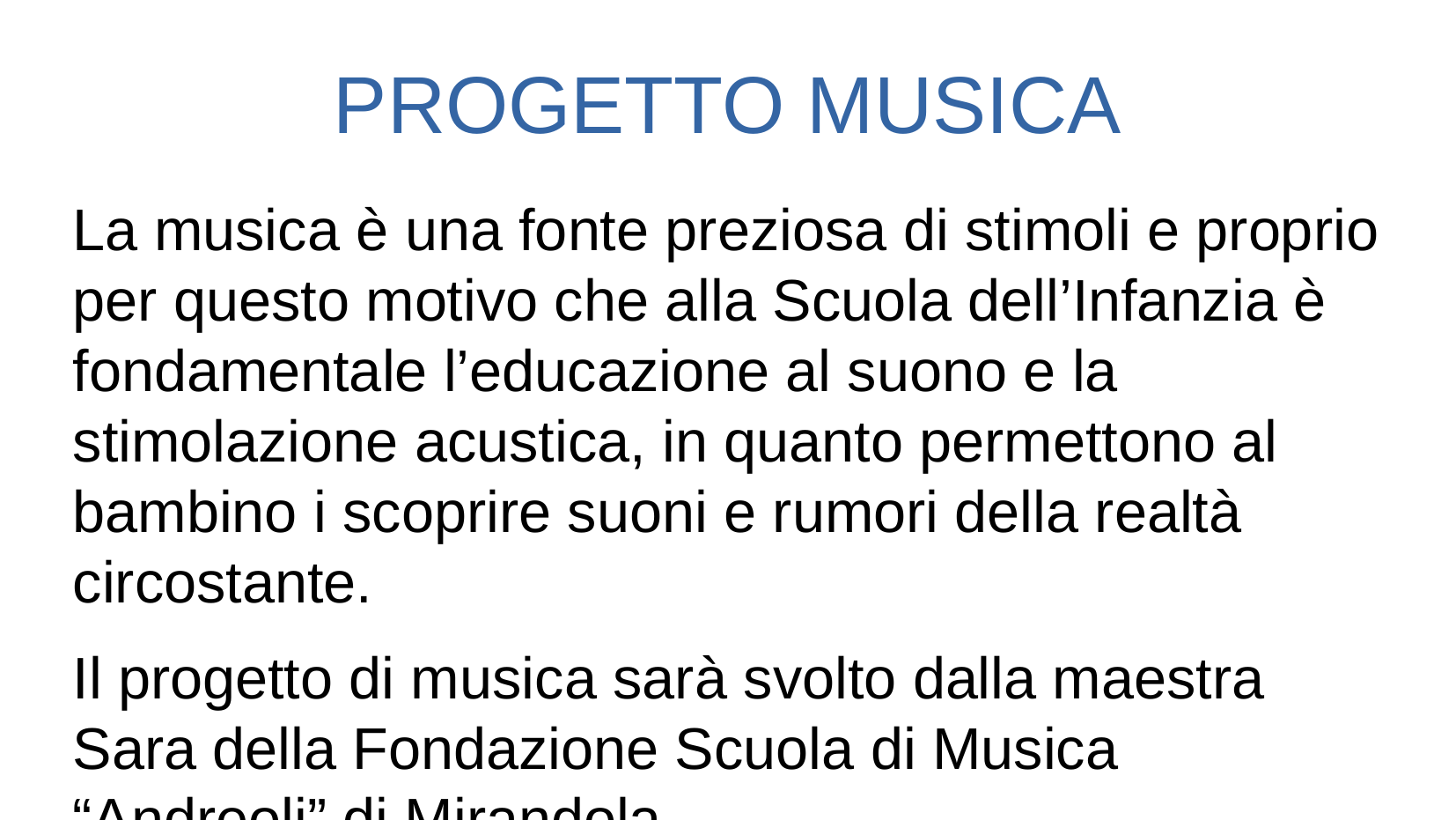

PROGETTO MUSICA
La musica è una fonte preziosa di stimoli e proprio per questo motivo che alla Scuola dell’Infanzia è fondamentale l’educazione al suono e la stimolazione acustica, in quanto permettono al bambino i scoprire suoni e rumori della realtà circostante.
Il progetto di musica sarà svolto dalla maestra Sara della Fondazione Scuola di Musica “Andreoli” di Mirandola.
Gli incontri si svolgeranno a cadenza settimanale, da marzo a maggio, per un totale di 10 incontri.
Il progetto “Rillifrullini” avrà la doppia funzione di stimolare i bambini alla visione del riciclo e dell’invenzione creativa di strumenti musicali, costruiti recuperando svariati materiali.
I bambini avranno la possibilità di giocare con i materiali per arrivare a scegliere le parti più sonore e creare così tutti insieme una banda musicale. Il progetto ha come obiettivo lo sviluppo, nel bambino, del senso di appartenenza ad un gruppo, in quanto ogni strumento avrà il suo ruolo fondamentale all’interno del gruppo stesso, in relazione musicale con gli altri.
Alla fine ci sarà una performance musicale della nostra piccola “banda” a conclusione del progetto.